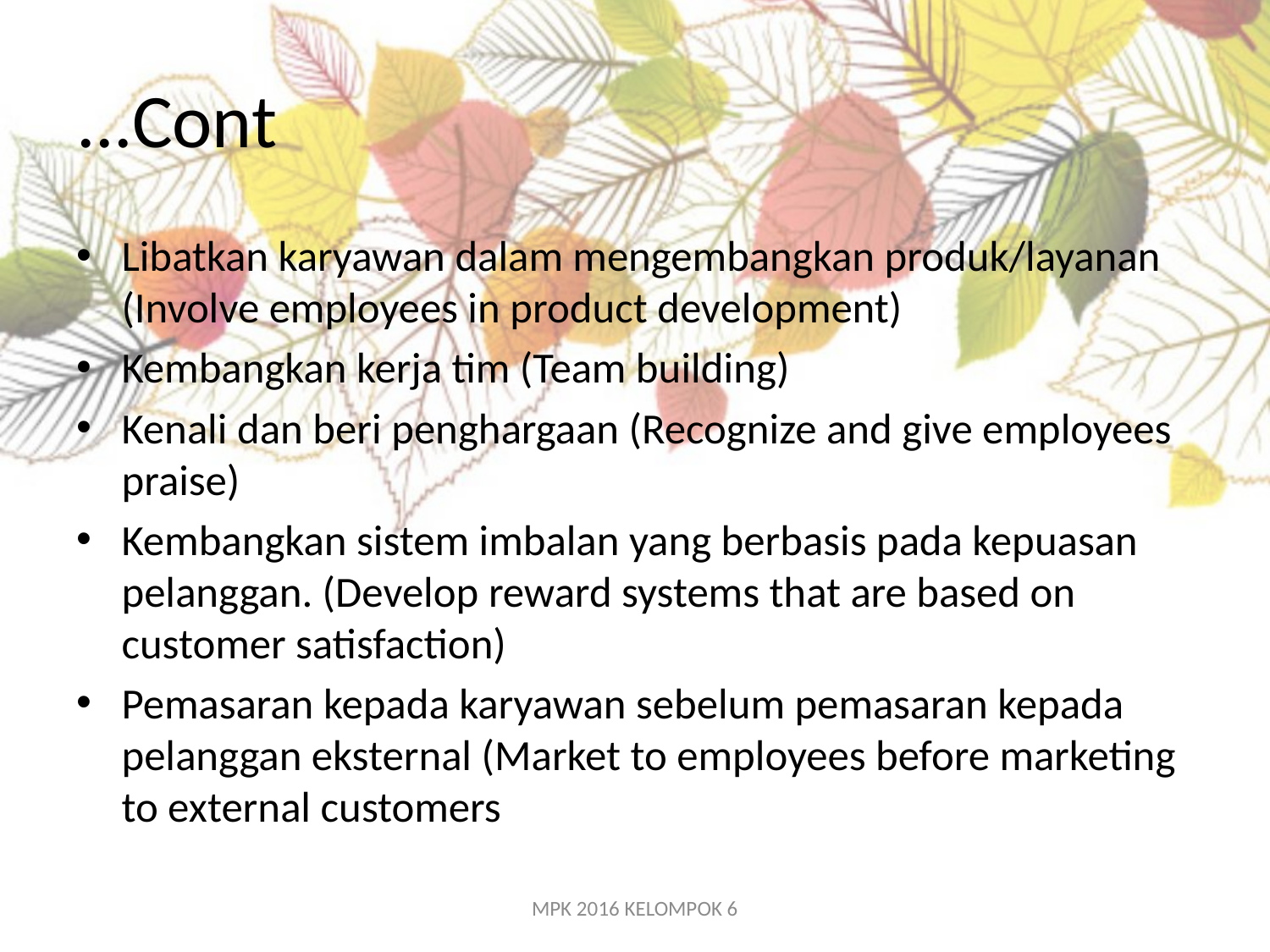

# ...Cont
Libatkan karyawan dalam mengembangkan produk/layanan (Involve employees in product development)
Kembangkan kerja tim (Team building)
Kenali dan beri penghargaan (Recognize and give employees praise)
Kembangkan sistem imbalan yang berbasis pada kepuasan pelanggan. (Develop reward systems that are based on customer satisfaction)
Pemasaran kepada karyawan sebelum pemasaran kepada pelanggan eksternal (Market to employees before marketing to external customers

MPK 2016 KELOMPOK 6